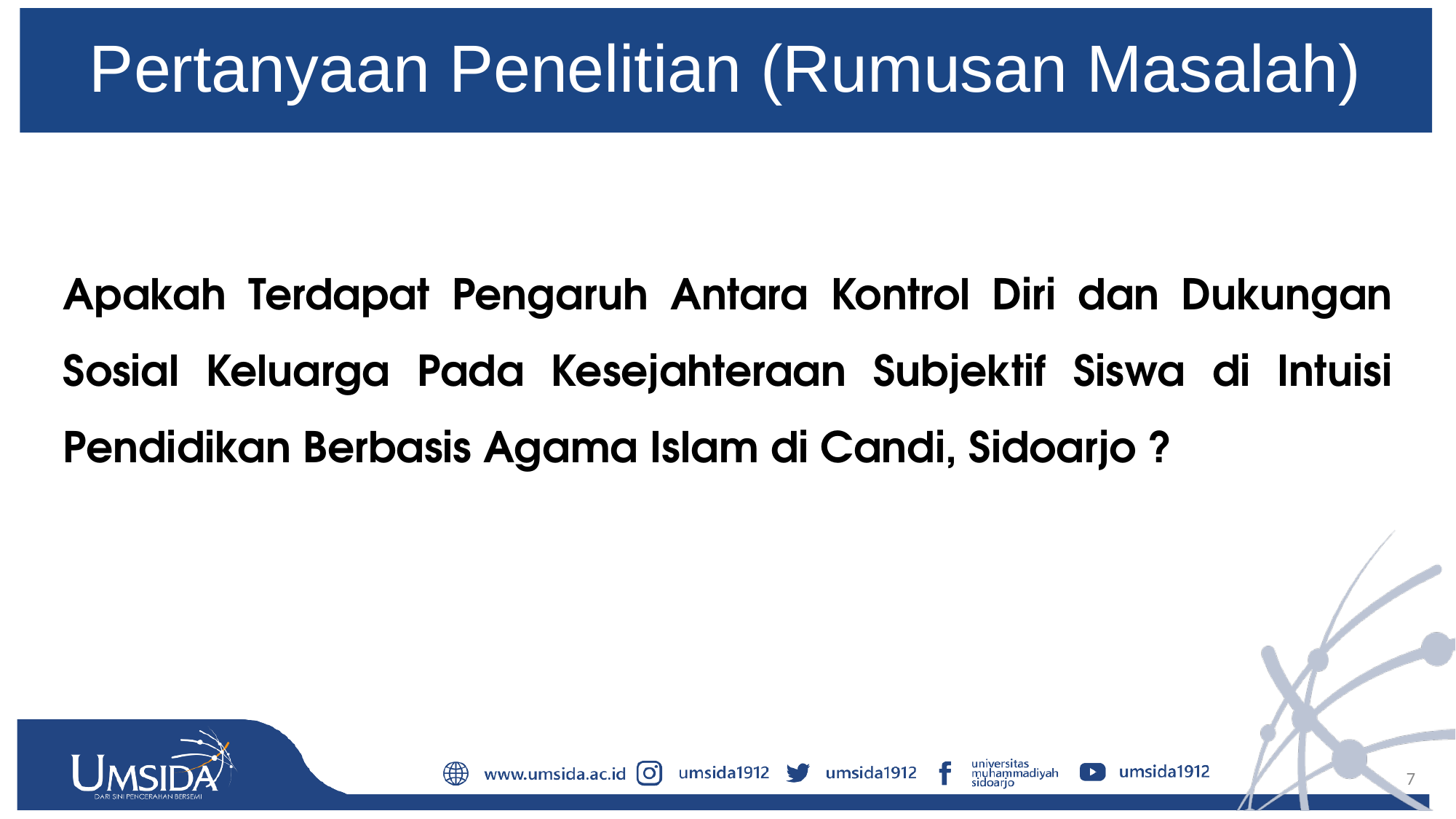

# Pertanyaan Penelitian (Rumusan Masalah)
Apakah Terdapat Pengaruh Antara Kontrol Diri dan Dukungan Sosial Keluarga Pada Kesejahteraan Subjektif Siswa di Intuisi Pendidikan Berbasis Agama Islam di Candi, Sidoarjo ?